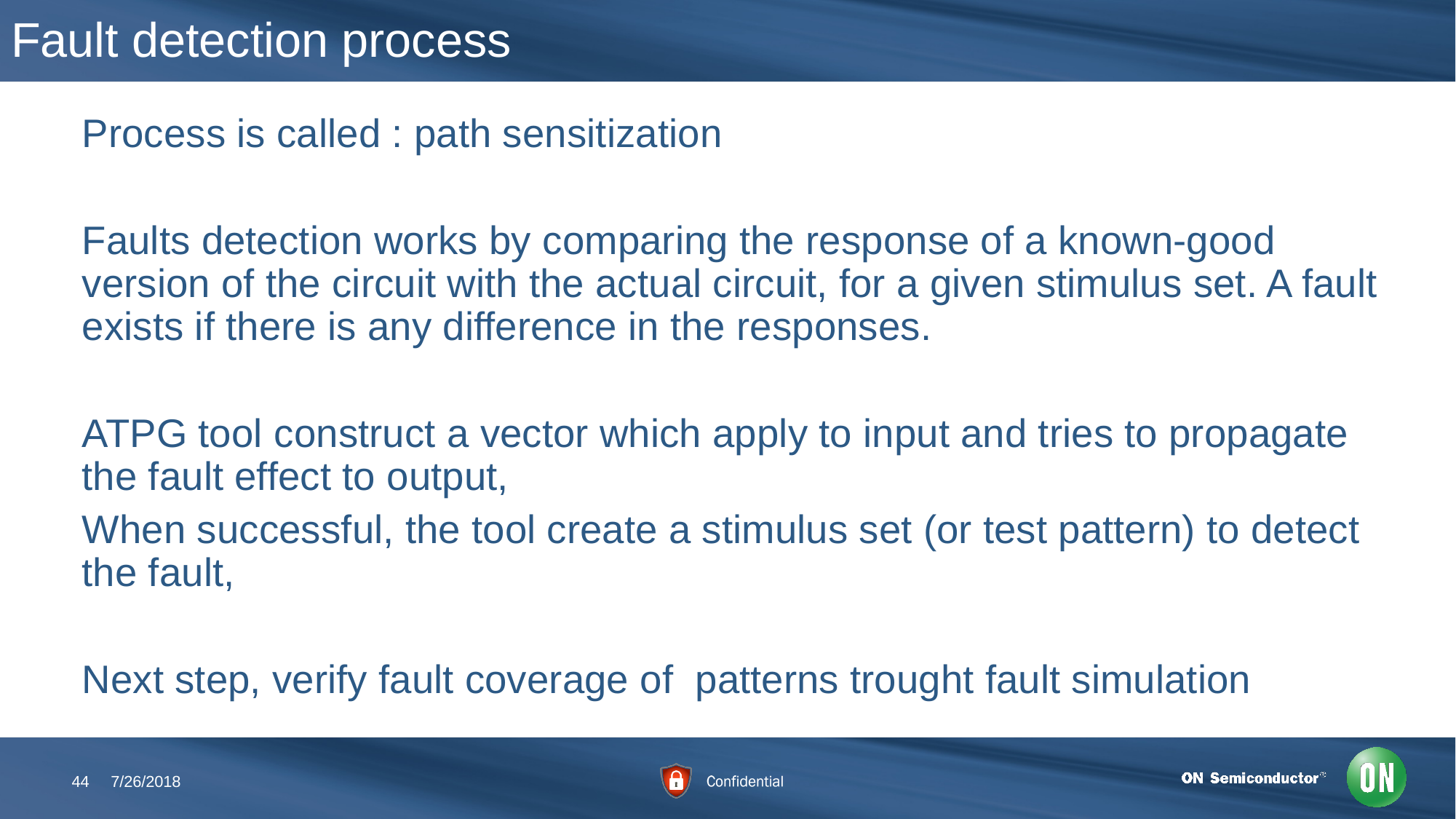

# Fault detection process
Process is called : path sensitization

Faults detection works by comparing the response of a known-good version of the circuit with the actual circuit, for a given stimulus set. A fault exists if there is any difference in the responses.

ATPG tool construct a vector which apply to input and tries to propagate the fault effect to output,
When successful, the tool create a stimulus set (or test pattern) to detect the fault,

Next step, verify fault coverage of  patterns trought fault simulation

44
7/26/2018